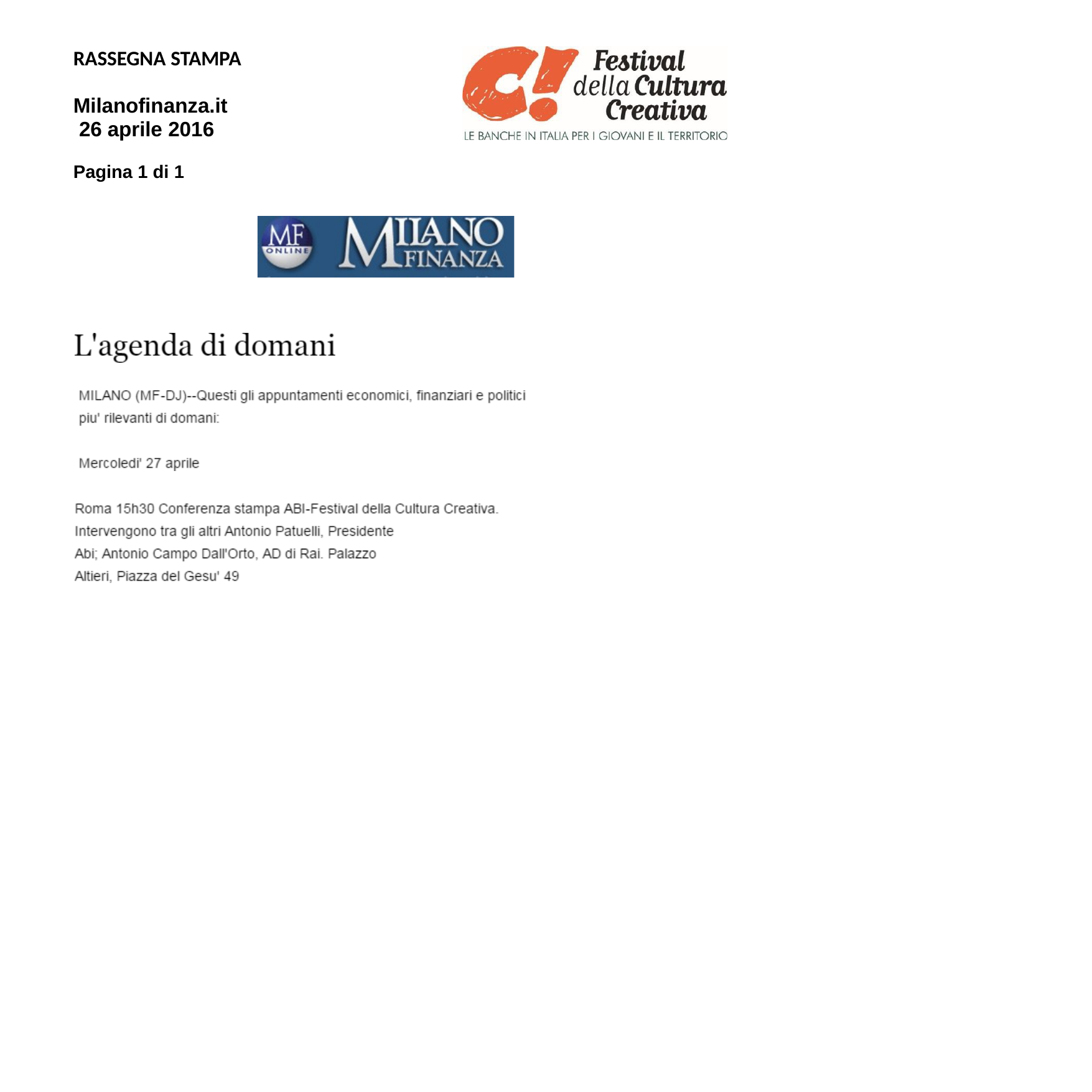

RASSEGNA STAMPA

Milanofinanza.it  26 aprile 2016
Pagina 1 di 1